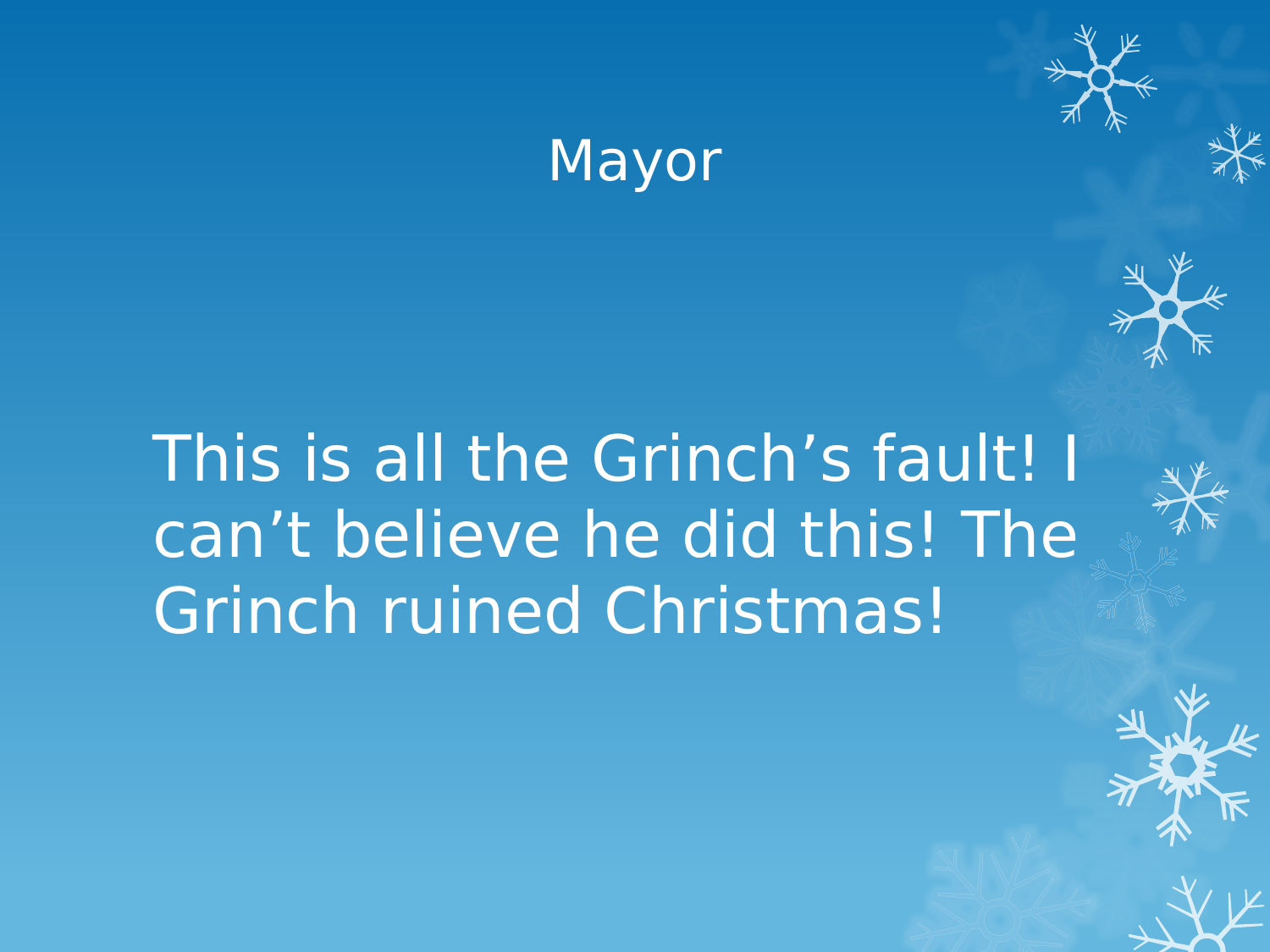

# Mayor
This is all the Grinch’s fault! I can’t believe he did this! The Grinch ruined Christmas!